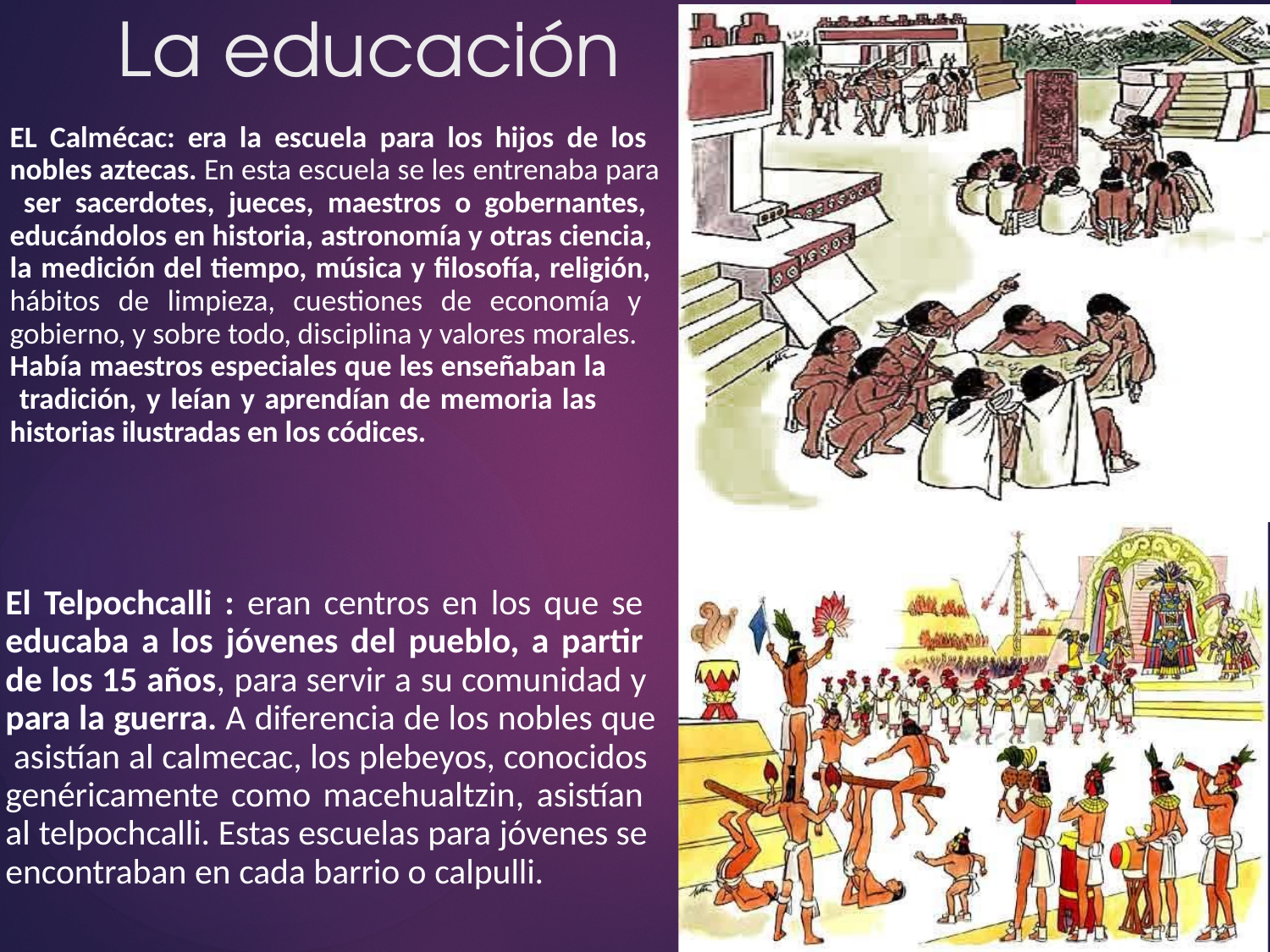

# La educación

EL Calmécac: era la escuela para los hijos de los  nobles aztecas. En esta escuela se les entrenaba para  ser sacerdotes, jueces, maestros o gobernantes,  educándolos en historia, astronomía y otras ciencia,  la medición del tiempo, música y filosofía, religión,  hábitos de limpieza, cuestiones de economía y  gobierno, y sobre todo, disciplina y valores morales.
Había maestros especiales que les enseñaban la  tradición, y leían y aprendían de memoria las  historias ilustradas en los códices.

El Telpochcalli : eran centros en los que se  educaba a los jóvenes del pueblo, a partir  de los 15 años, para servir a su comunidad y  para la guerra. A diferencia de los nobles que  asistían al calmecac, los plebeyos, conocidos  genéricamente como macehualtzin, asistían  al telpochcalli. Estas escuelas para jóvenes se  encontraban en cada barrio o calpulli.